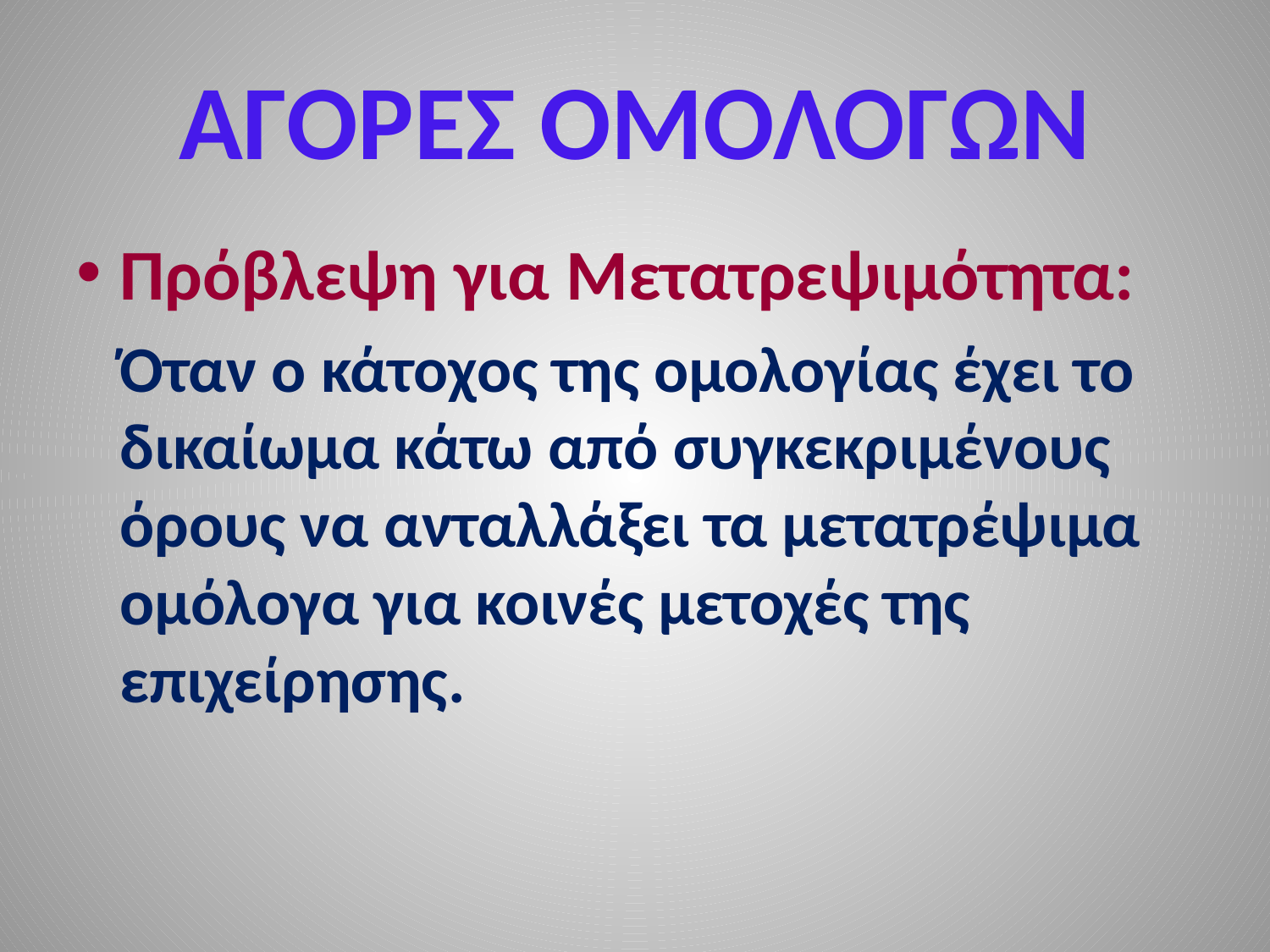

# ΑΓΟΡΕΣ ΟΜΟΛΟΓΩΝ
Πρόβλεψη για Μετατρεψιμότητα:
   Όταν ο κάτοχος της ομολογίας έχει το δικαίωμα κάτω από συγκεκριμένους όρους να ανταλλάξει τα μετατρέψιμα ομόλογα για κοινές μετοχές της επιχείρησης.